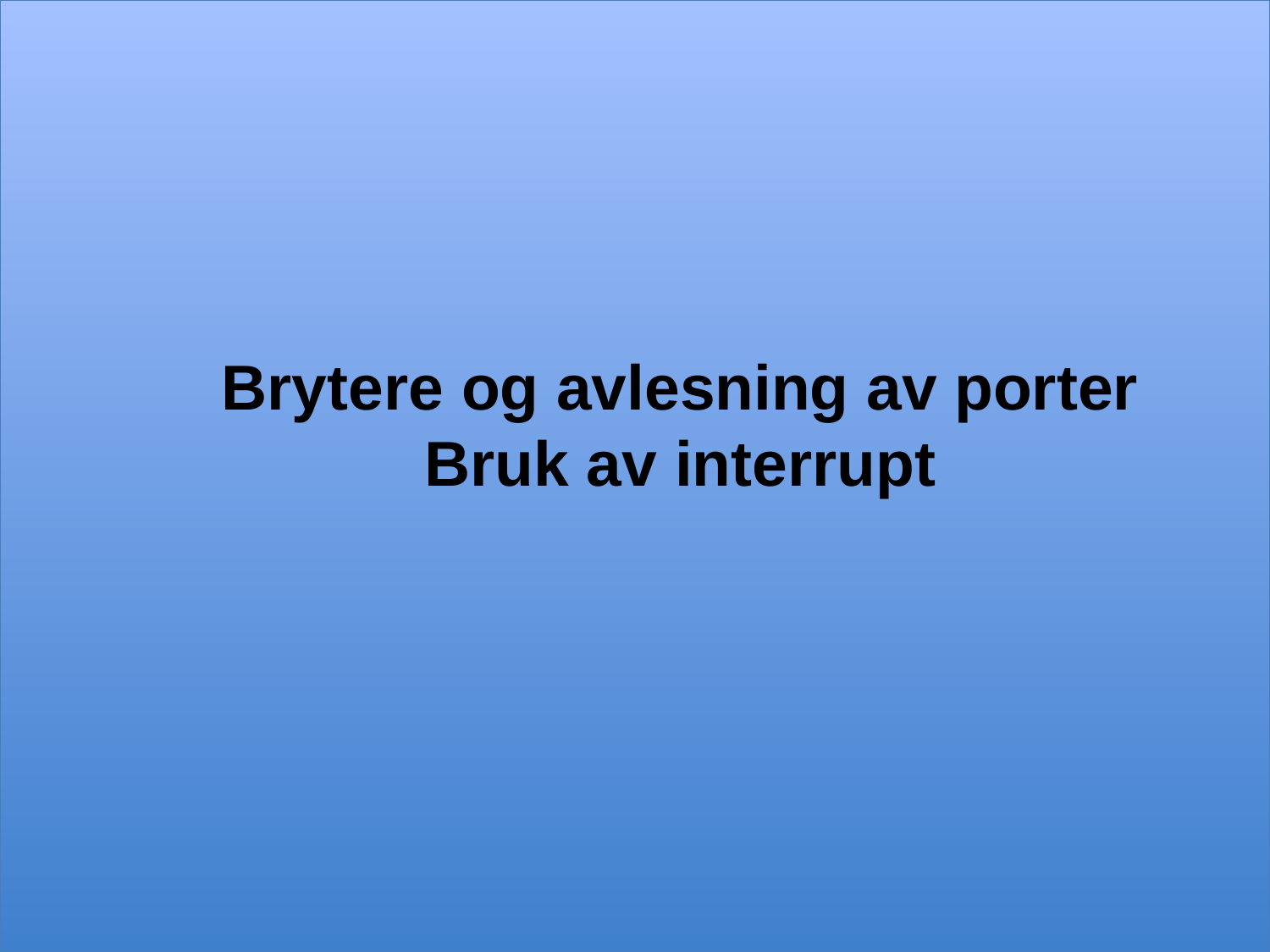

# Brytere og avlesning av porter Bruk av interrupt